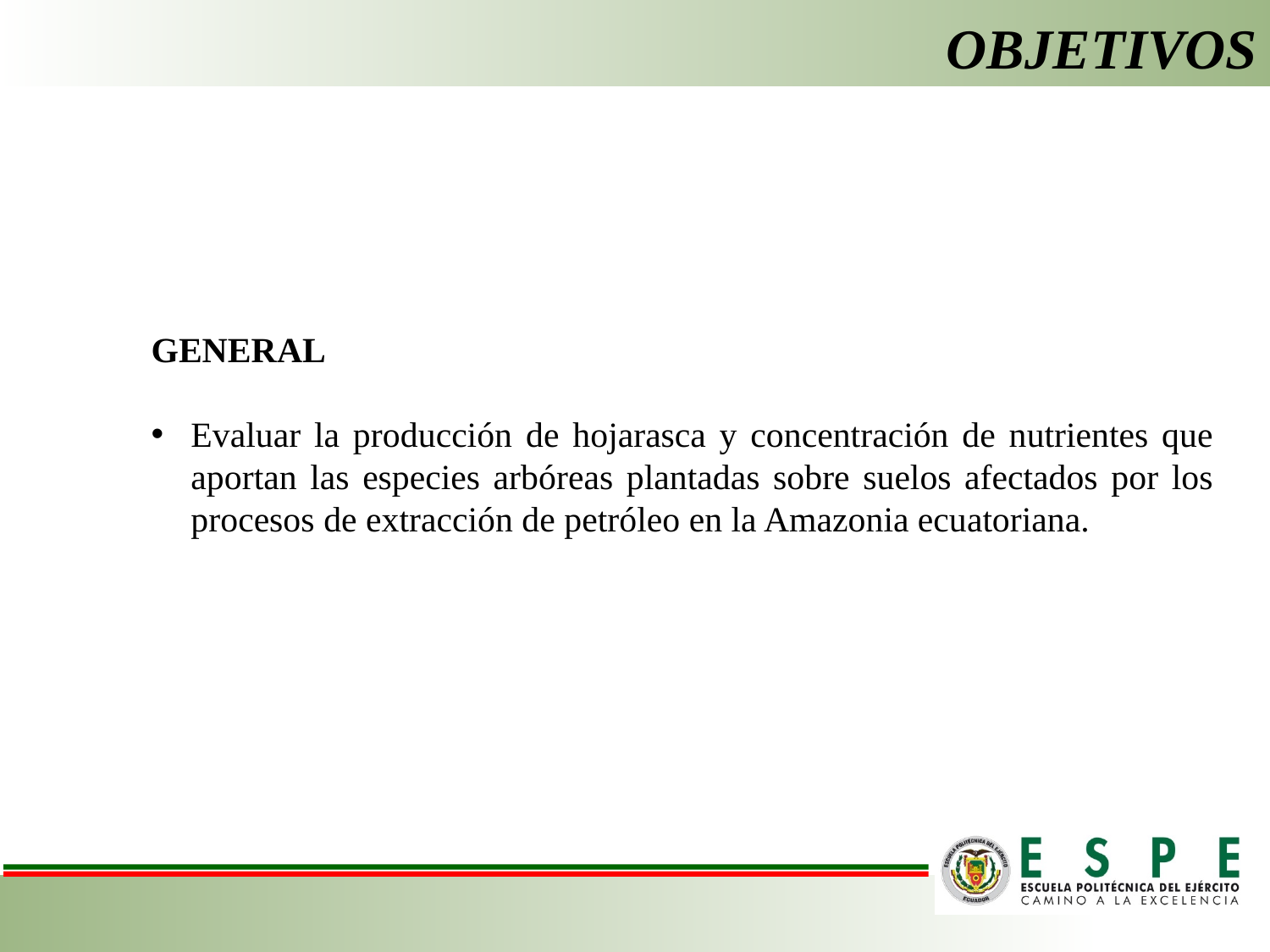

# OBJETIVOS
GENERAL

Evaluar la producción de hojarasca y concentración de nutrientes que aportan las especies arbóreas plantadas sobre suelos afectados por los procesos de extracción de petróleo en la Amazonia ecuatoriana.